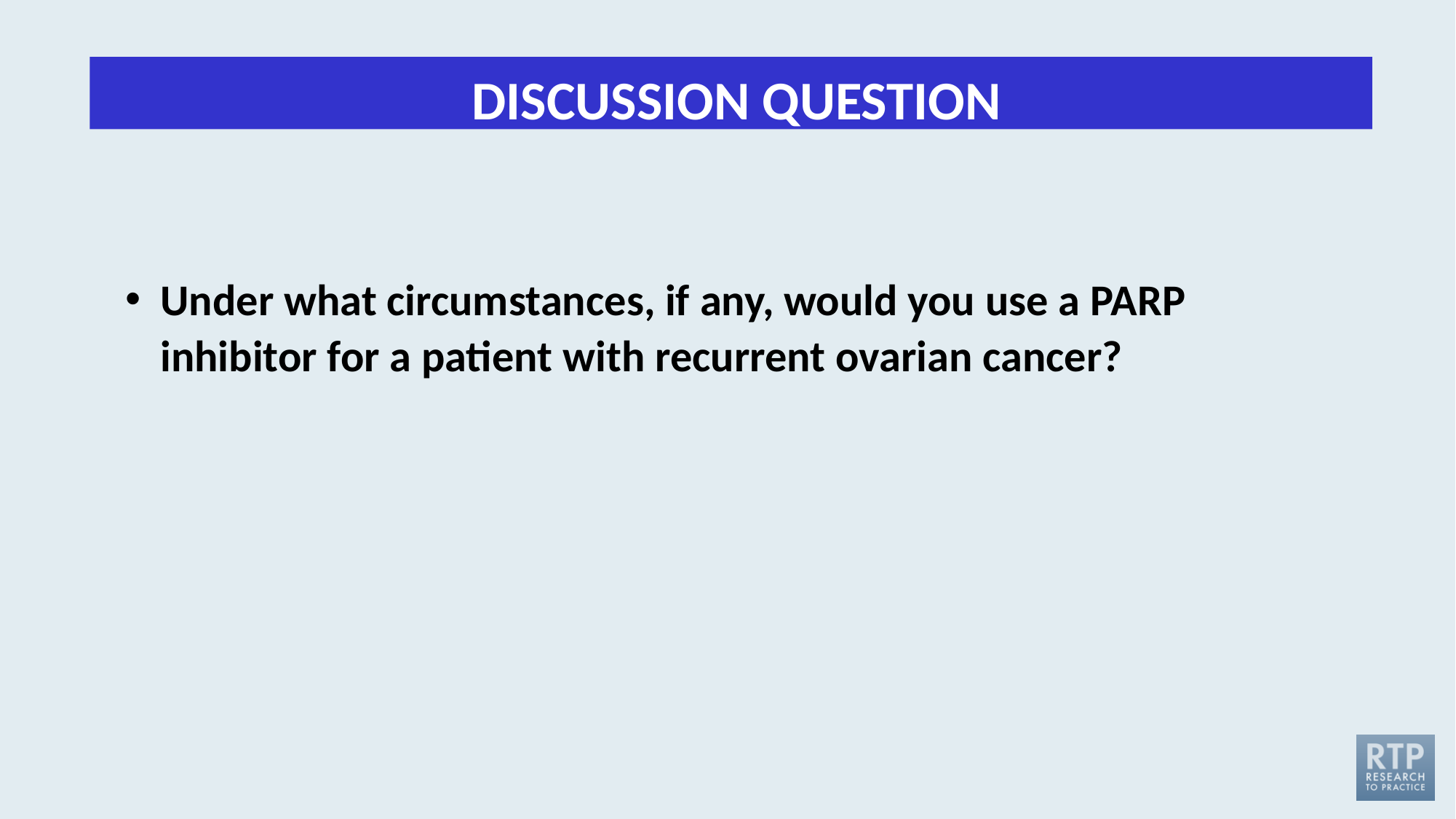

DISCUSSION QUESTION

Under what circumstances, if any, would you use a PARP inhibitor for a patient with recurrent ovarian cancer?